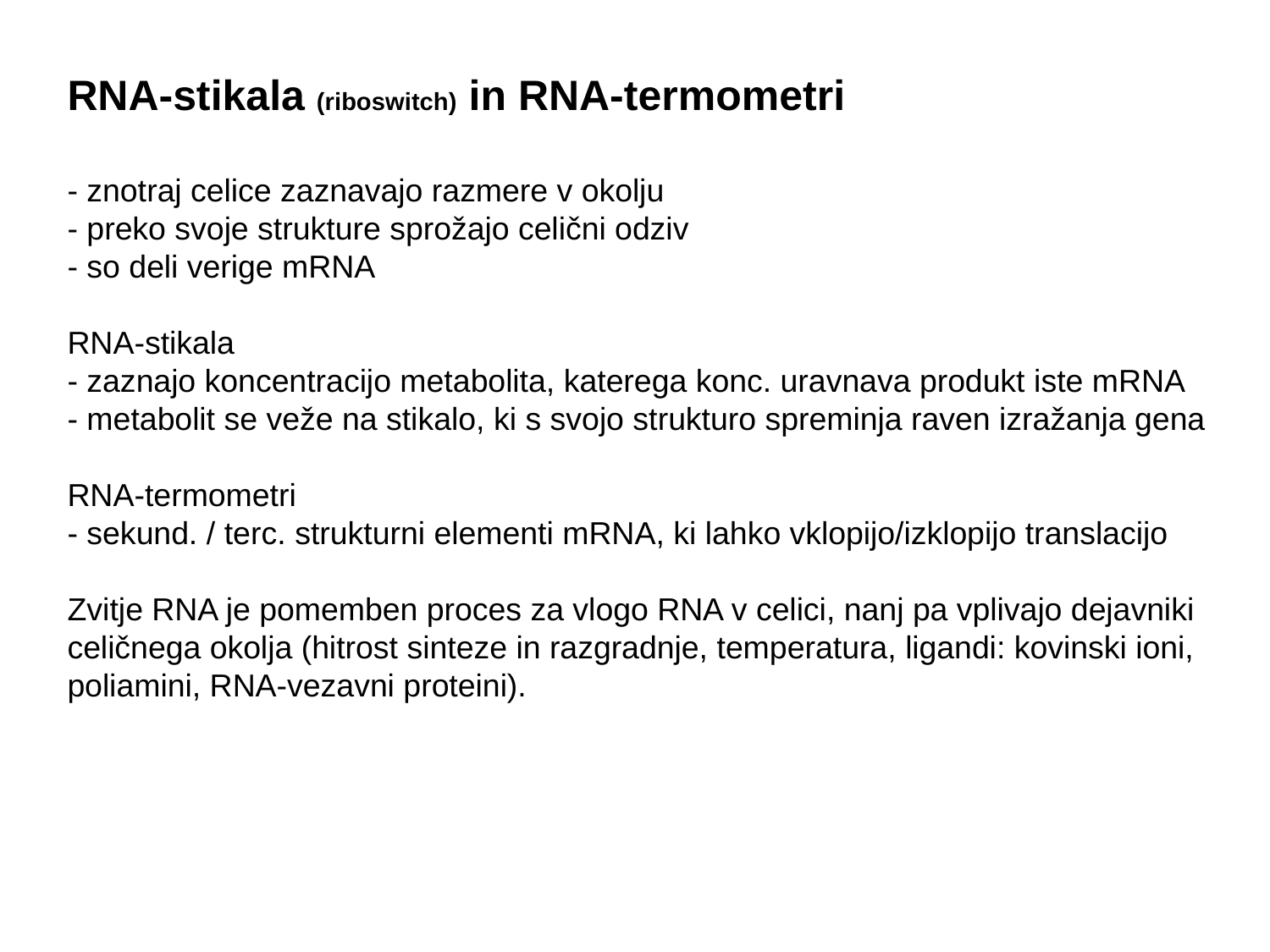

RNA-stikala (riboswitch) in RNA-termometri

- znotraj celice zaznavajo razmere v okolju
- preko svoje strukture sprožajo celični odziv
- so deli verige mRNA

RNA-stikala
- zaznajo koncentracijo metabolita, katerega konc. uravnava produkt iste mRNA
- metabolit se veže na stikalo, ki s svojo strukturo spreminja raven izražanja gena

RNA-termometri
- sekund. / terc. strukturni elementi mRNA, ki lahko vklopijo/izklopijo translacijo

Zvitje RNA je pomemben proces za vlogo RNA v celici, nanj pa vplivajo dejavniki
celičnega okolja (hitrost sinteze in razgradnje, temperatura, ligandi: kovinski ioni, poliamini, RNA-vezavni proteini).